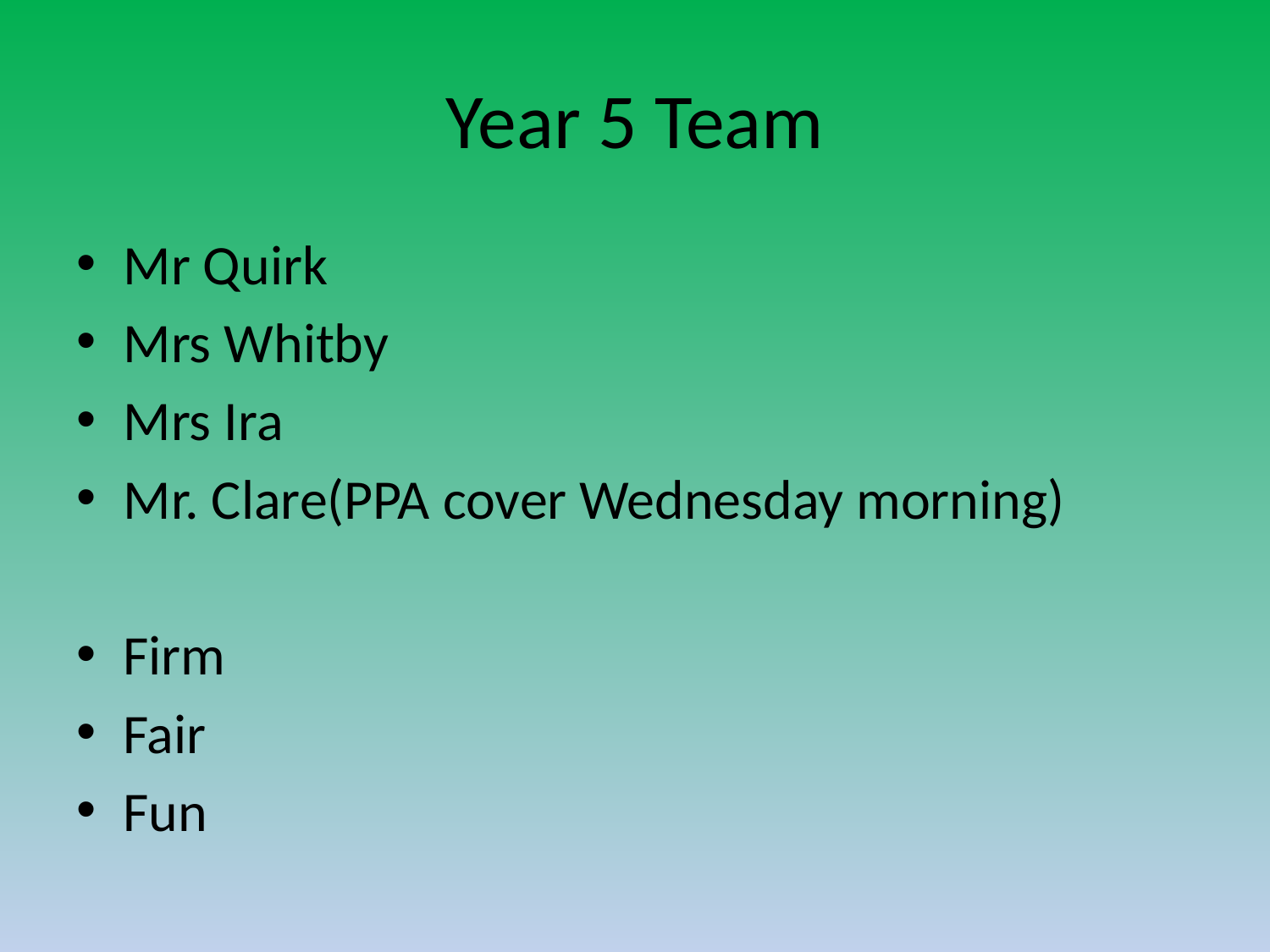

# Year 5 Team
Mr Quirk
Mrs Whitby
Mrs Ira
Mr. Clare(PPA cover Wednesday morning)

Firm
Fair
Fun